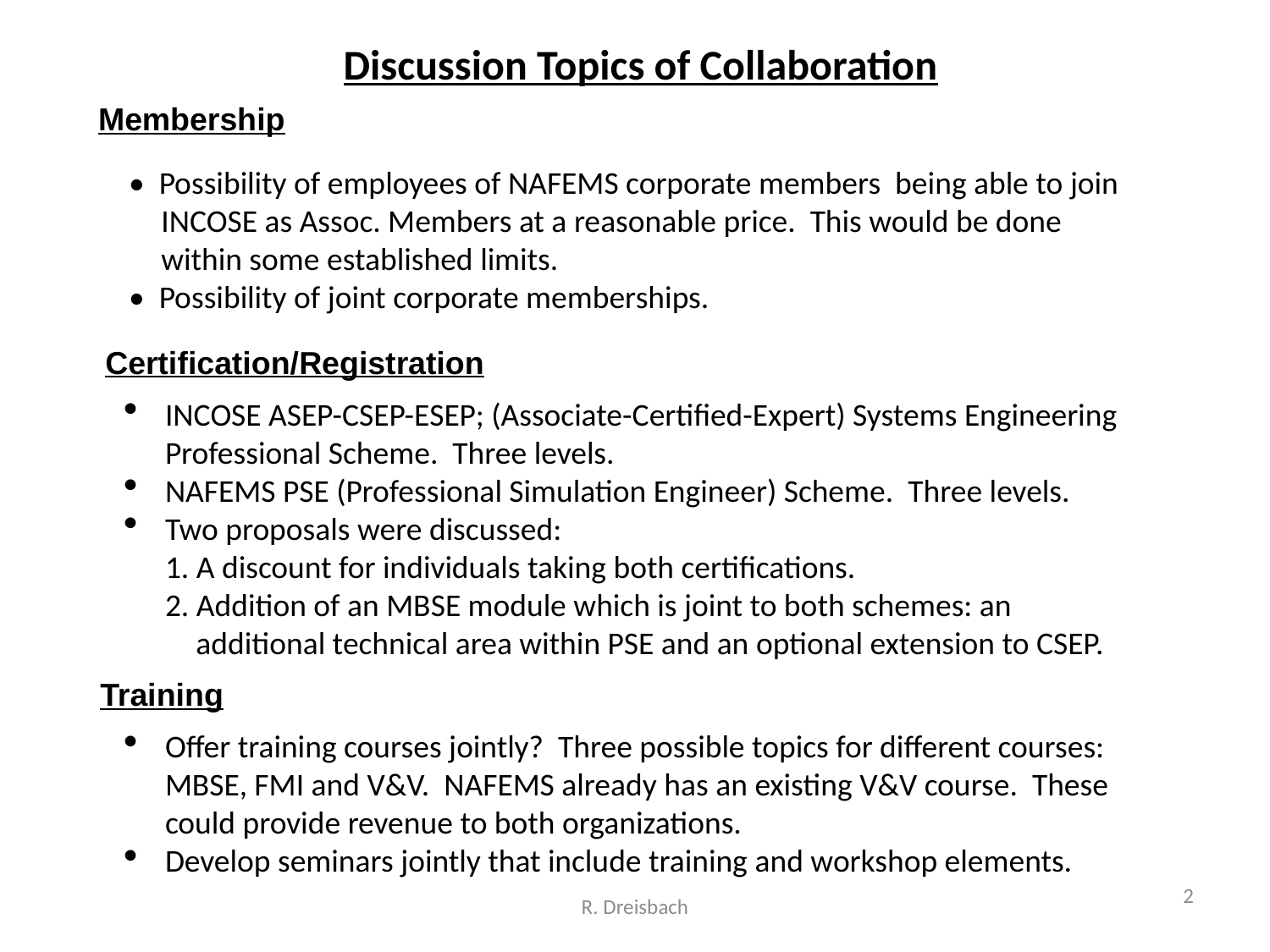

Discussion Topics of Collaboration
Membership

•  Possibility of employees of NAFEMS corporate members  being able to join INCOSE as Assoc. Members at a reasonable price.  This would be done within some established limits.
•  Possibility of joint corporate memberships.
Certification/Registration
INCOSE ASEP-CSEP-ESEP; (Associate-Certified-Expert) Systems Engineering Professional Scheme.  Three levels.
NAFEMS PSE (Professional Simulation Engineer) Scheme.  Three levels.
Two proposals were discussed:
1. A discount for individuals taking both certifications.
2. Addition of an MBSE module which is joint to both schemes: an additional technical area within PSE and an optional extension to CSEP.
Training
Offer training courses jointly?  Three possible topics for different courses: MBSE, FMI and V&V.  NAFEMS already has an existing V&V course.  These could provide revenue to both organizations.
Develop seminars jointly that include training and workshop elements.
2
R. Dreisbach